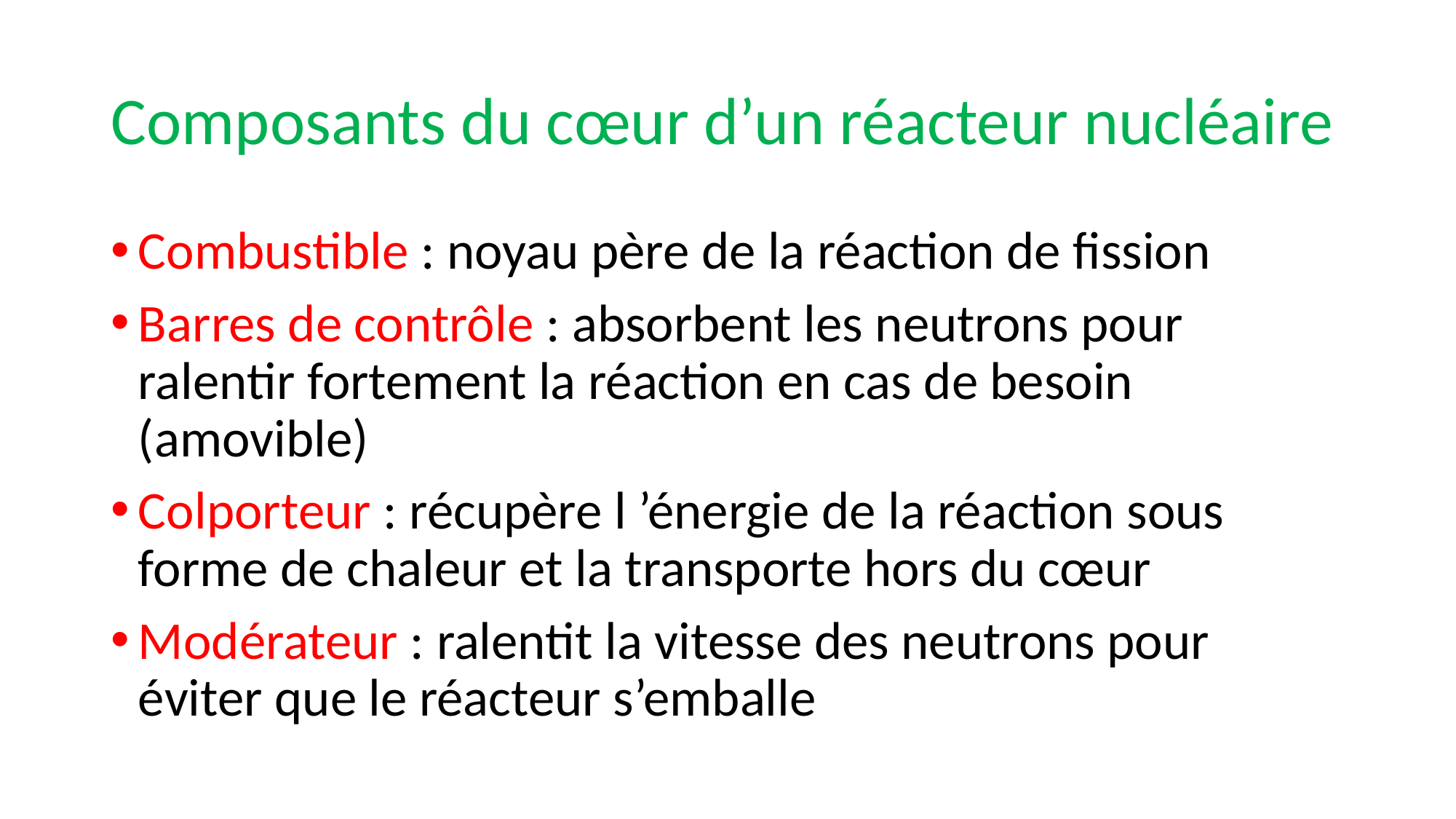

# Composants du cœur d’un réacteur nucléaire
Combustible : noyau père de la réaction de fission
Barres de contrôle : absorbent les neutrons pour ralentir fortement la réaction en cas de besoin (amovible)
Colporteur : récupère l ’énergie de la réaction sous forme de chaleur et la transporte hors du cœur
Modérateur : ralentit la vitesse des neutrons pour éviter que le réacteur s’emballe